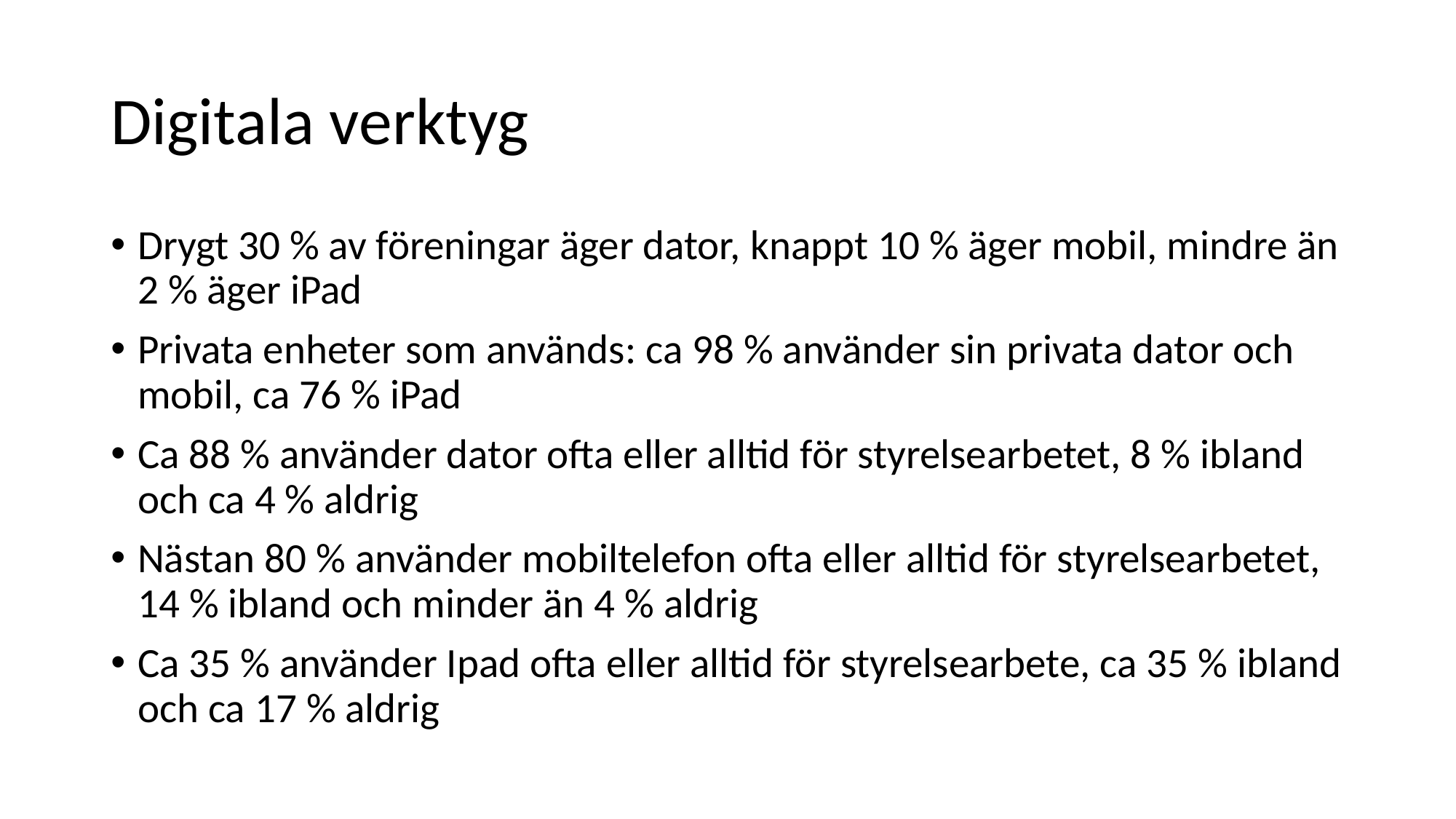

# Digitala verktyg
Drygt 30 % av föreningar äger dator, knappt 10 % äger mobil, mindre än 2 % äger iPad
Privata enheter som används: ca 98 % använder sin privata dator och mobil, ca 76 % iPad
Ca 88 % använder dator ofta eller alltid för styrelsearbetet, 8 % ibland och ca 4 % aldrig
Nästan 80 % använder mobiltelefon ofta eller alltid för styrelsearbetet, 14 % ibland och minder än 4 % aldrig
Ca 35 % använder Ipad ofta eller alltid för styrelsearbete, ca 35 % ibland och ca 17 % aldrig